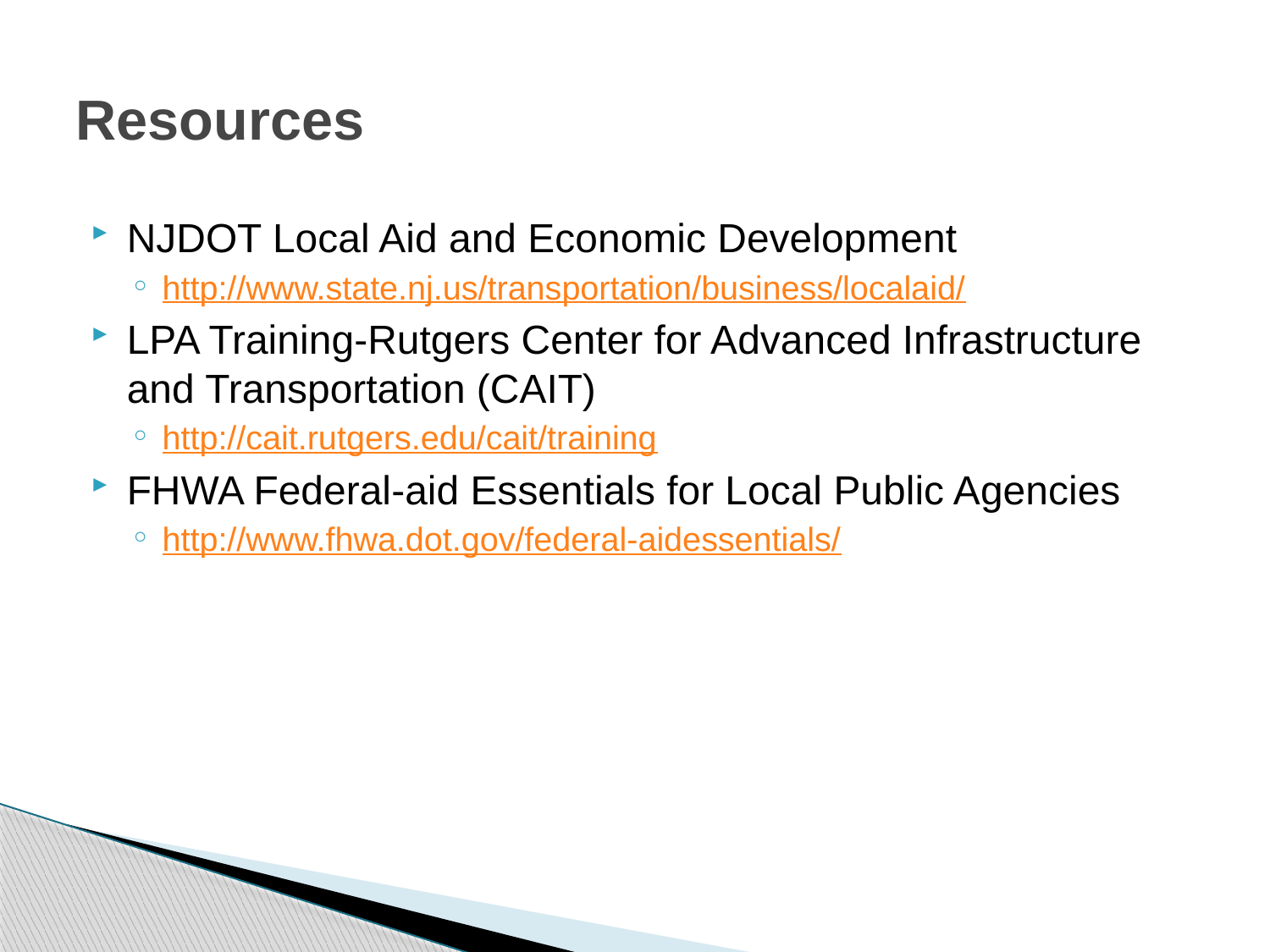

# Resources
NJDOT Local Aid and Economic Development
http://www.state.nj.us/transportation/business/localaid/
LPA Training-Rutgers Center for Advanced Infrastructure and Transportation (CAIT)
http://cait.rutgers.edu/cait/training
FHWA Federal-aid Essentials for Local Public Agencies
http://www.fhwa.dot.gov/federal-aidessentials/